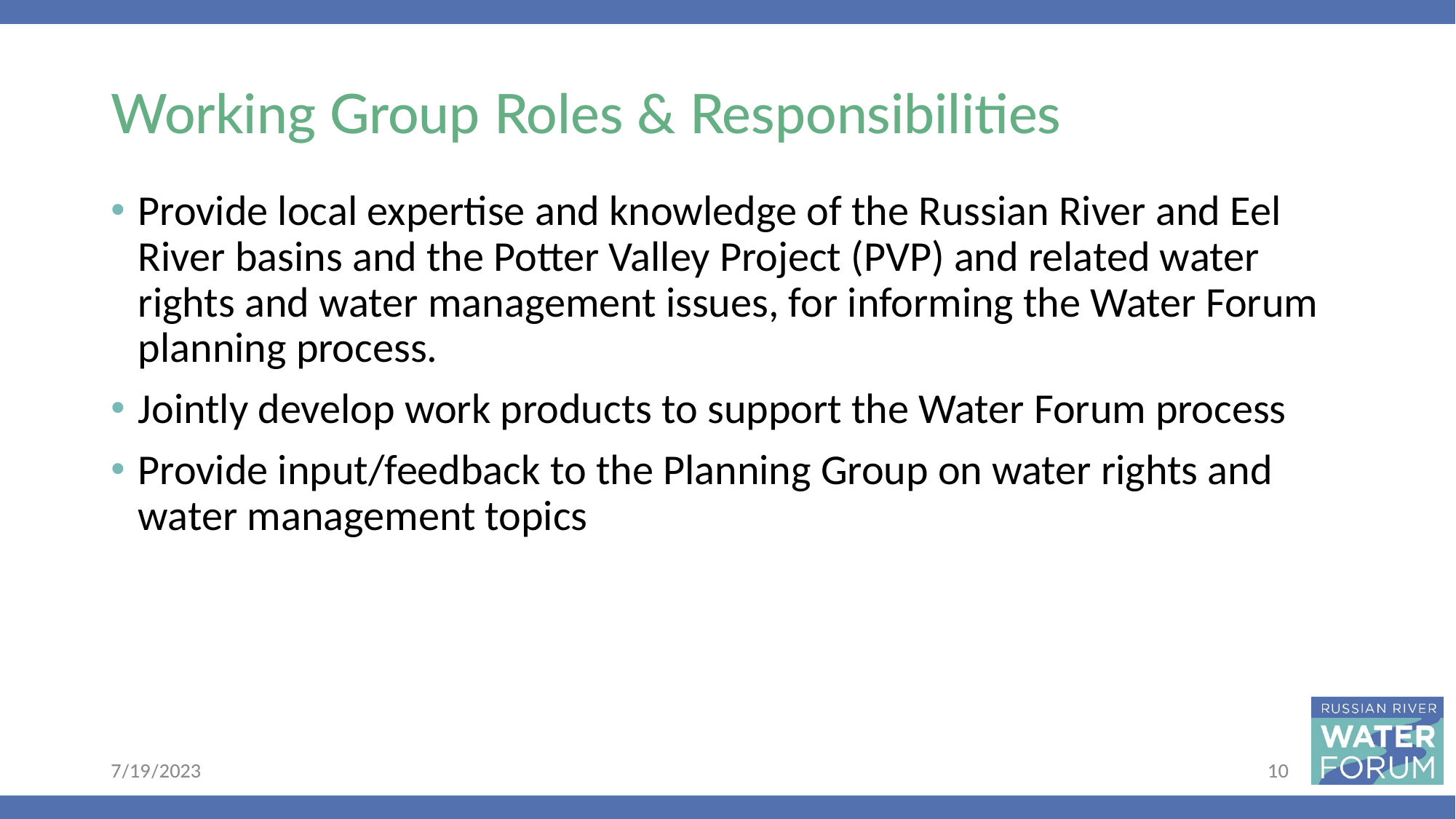

Working Group Roles & Responsibilities
Provide local expertise and knowledge of the Russian River and Eel River basins and the Potter Valley Project (PVP) and related water rights and water management issues, for informing the Water Forum planning process.
Jointly develop work products to support the Water Forum process
Provide input/feedback to the Planning Group on water rights and water management topics

7/19/2023
10